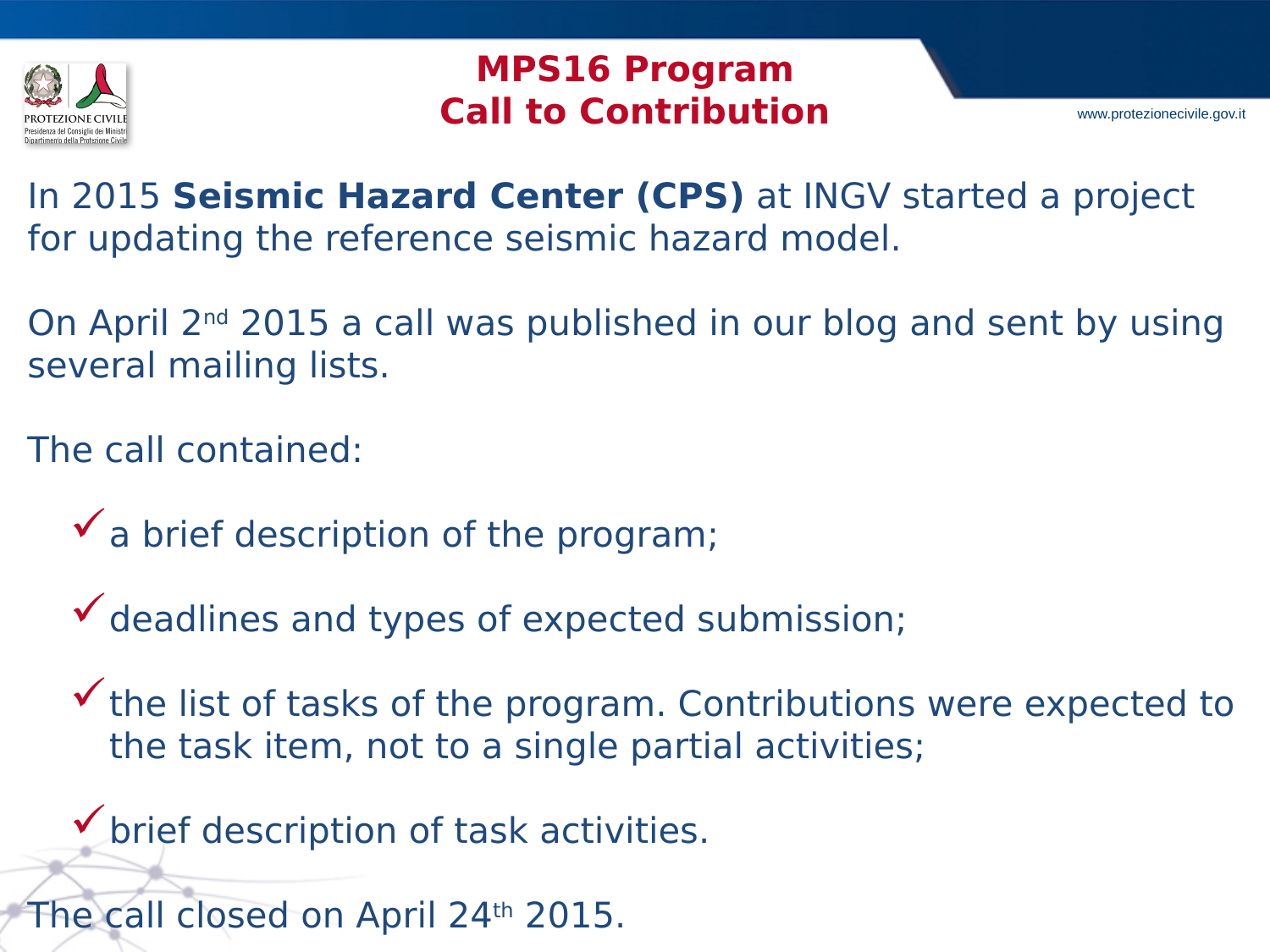

MPS16 Program
Call to Contribution

In 2015 Seismic Hazard Center (CPS) at INGV started a project for updating the reference seismic hazard model.

On April 2nd 2015 a call was published in our blog and sent by using several mailing lists.

The call contained:

a brief description of the program;

deadlines and types of expected submission;

the list of tasks of the program. Contributions were expected to the task item, not to a single partial activities;

brief description of task activities.

The call closed on April 24th 2015.